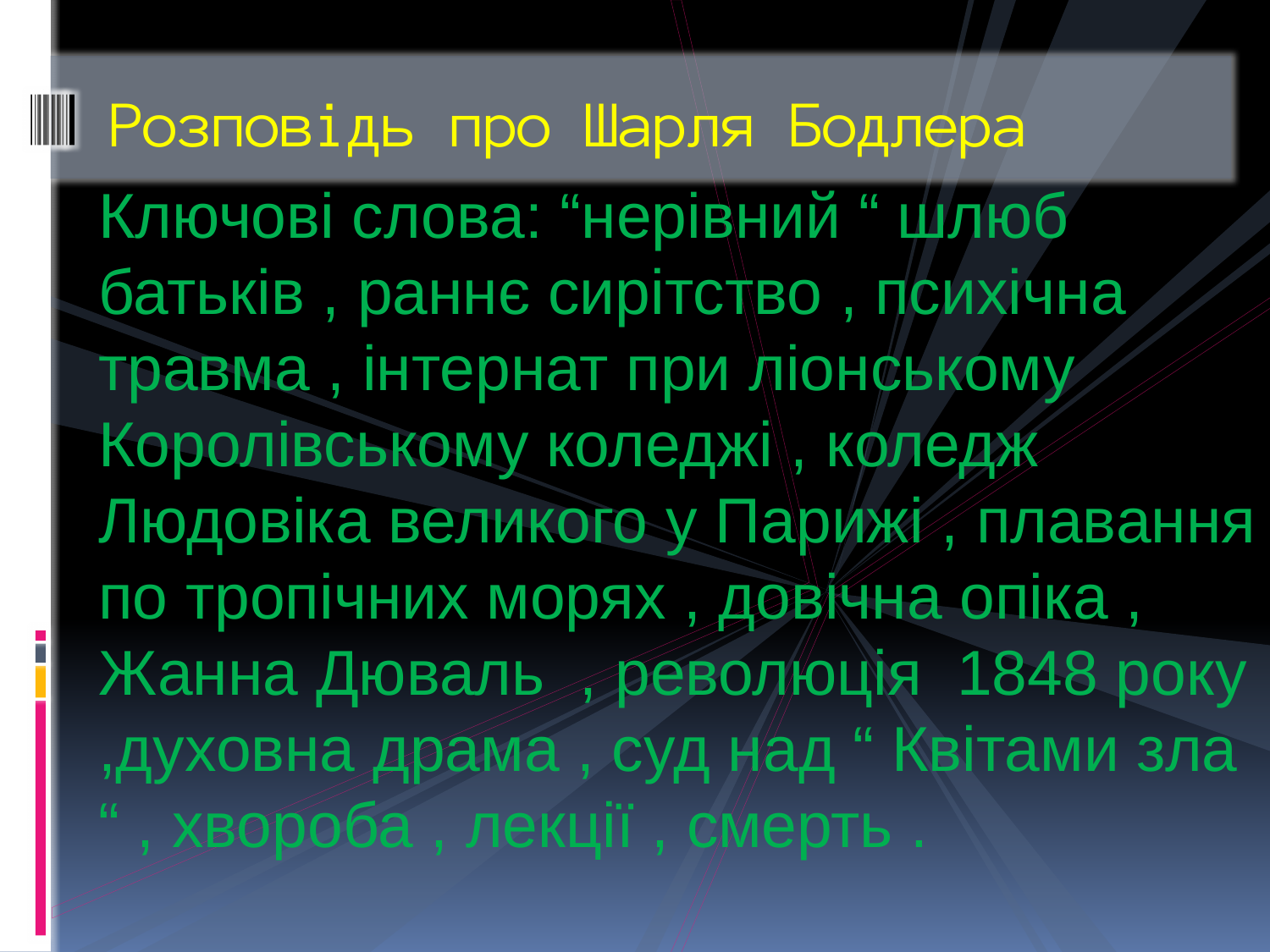

# Розповідь про Шарля Бодлера
Ключові слова: “нерівний “ шлюб батьків , раннє сирітство , психічна травма , інтернат при ліонському Королівському коледжі , коледж Людовіка великого у Парижі , плавання по тропічних морях , довічна опіка , Жанна Дюваль  , революція  1848 року ,духовна драма , суд над “ Квітами зла “ , хвороба , лекції , смерть .